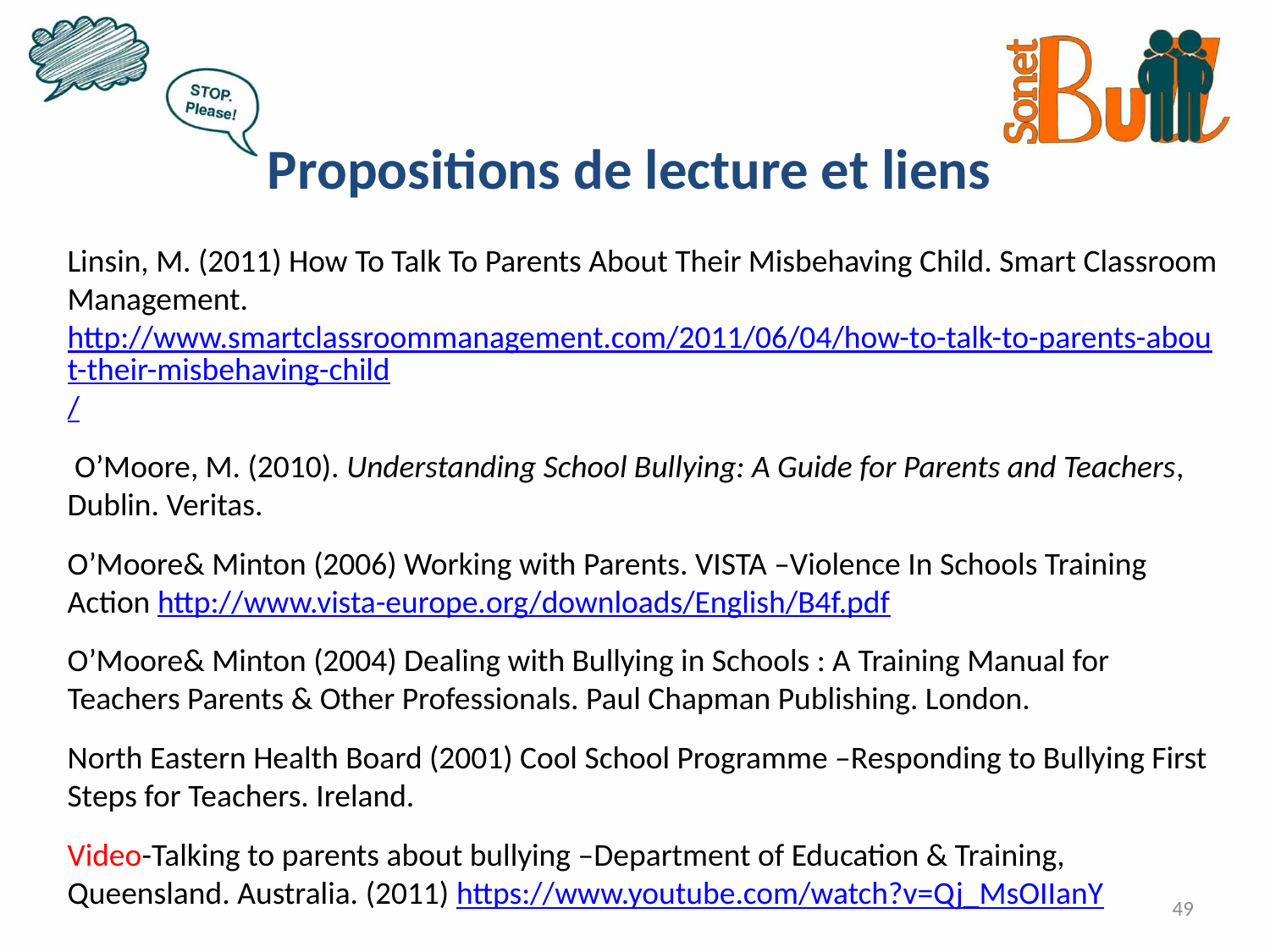

Propositions de lecture et liens
Linsin, M. (2011) How To Talk To Parents About Their Misbehaving Child. Smart Classroom Management. http://www.smartclassroommanagement.com/2011/06/04/how-to-talk-to-parents-about-their-misbehaving-child/
 O’Moore, M. (2010). Understanding School Bullying: A Guide for Parents and Teachers, Dublin. Veritas.
O’Moore& Minton (2006) Working with Parents. VISTA –Violence In Schools Training Action http://www.vista-europe.org/downloads/English/B4f.pdf
O’Moore& Minton (2004) Dealing with Bullying in Schools : A Training Manual for Teachers Parents & Other Professionals. Paul Chapman Publishing. London.
North Eastern Health Board (2001) Cool School Programme –Responding to Bullying First Steps for Teachers. Ireland.
Video-Talking to parents about bullying –Department of Education & Training, Queensland. Australia. (2011) https://www.youtube.com/watch?v=Qj_MsOIIanY

49